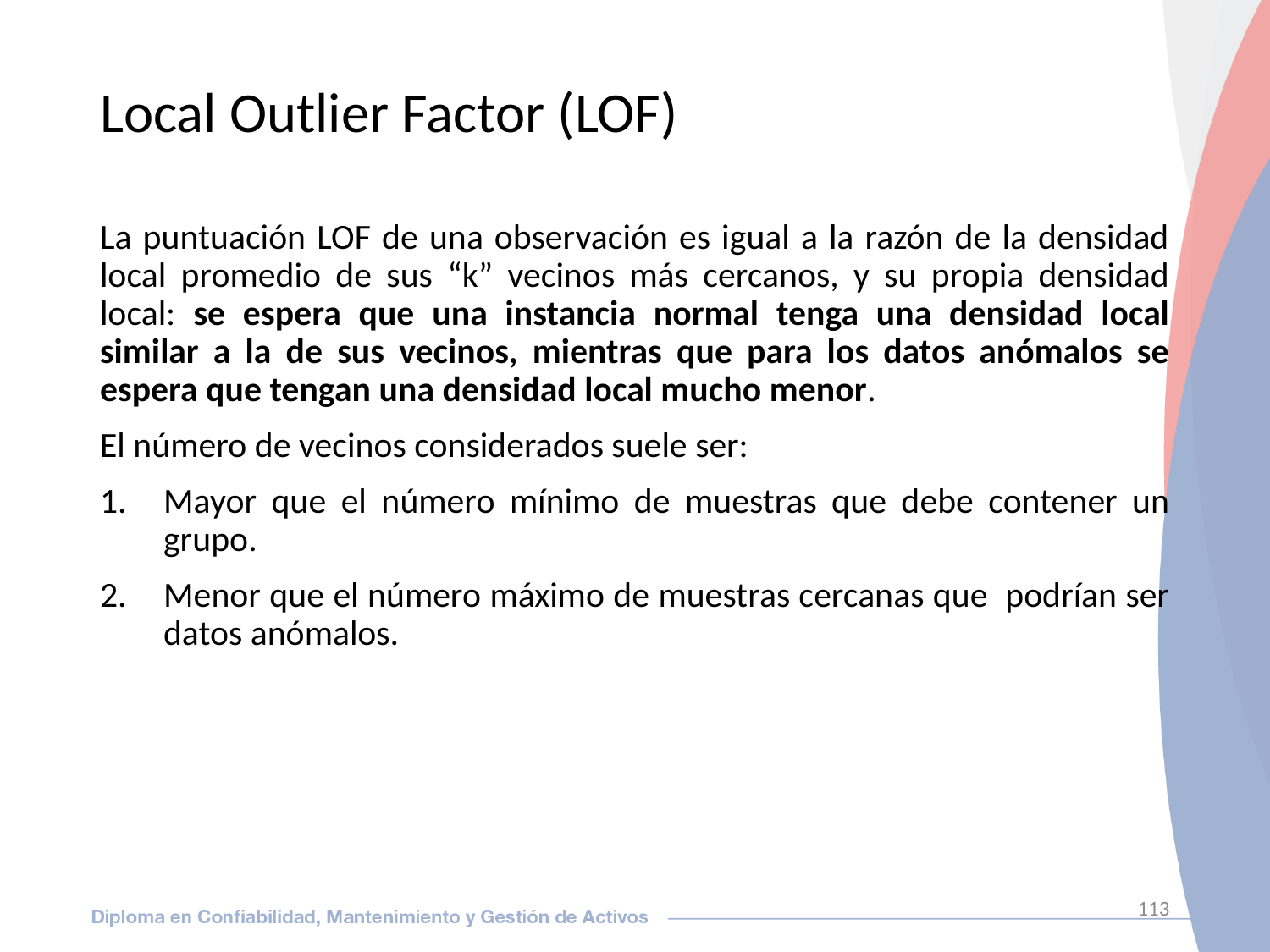

113
# Local Outlier Factor (LOF)
La puntuación LOF de una observación es igual a la razón de la densidad local promedio de sus “k” vecinos más cercanos, y su propia densidad local: se espera que una instancia normal tenga una densidad local similar a la de sus vecinos, mientras que para los datos anómalos se espera que tengan una densidad local mucho menor.
El número de vecinos considerados suele ser:
Mayor que el número mínimo de muestras que debe contener un grupo.
Menor que el número máximo de muestras cercanas que  podrían ser datos anómalos.